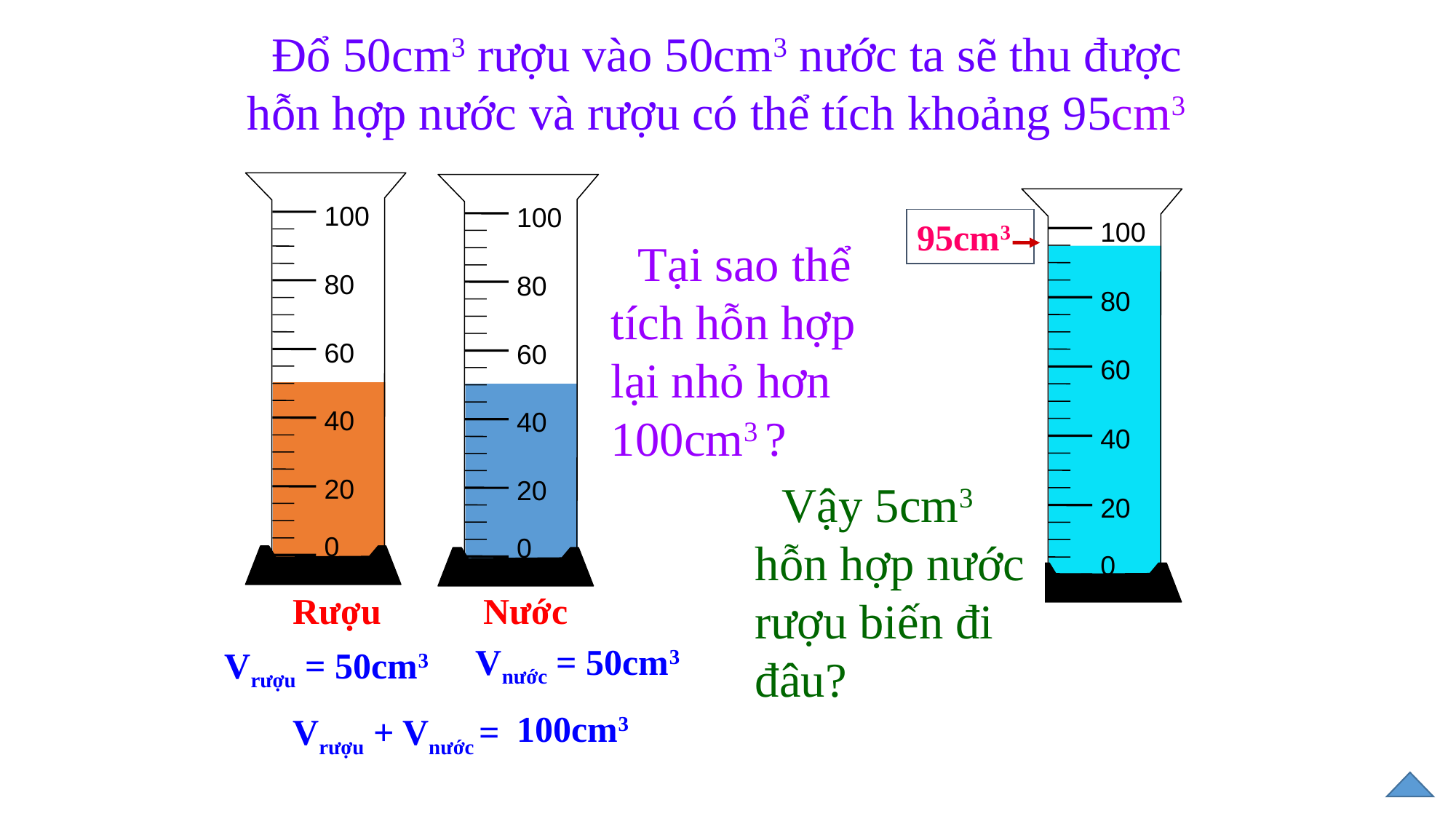

Đổ 50cm3 rượu vào 50cm3 nước ta sẽ thu được hỗn hợp nước và rượu có thể tích khoảng 95cm3

100

80

60

40

20

0

Rượu

100

80

60

40

20

0

Nước

100

80

60

40

20

0

95cm3

  Tại sao thể tích hỗn hợp lại nhỏ hơn 100cm3 ?
  Vậy 5cm3 hỗn hợp nước rượu biến đi đâu?
Vnước = 50cm3
Vrượu = 50cm3
100cm3
Vrượu + Vnước =